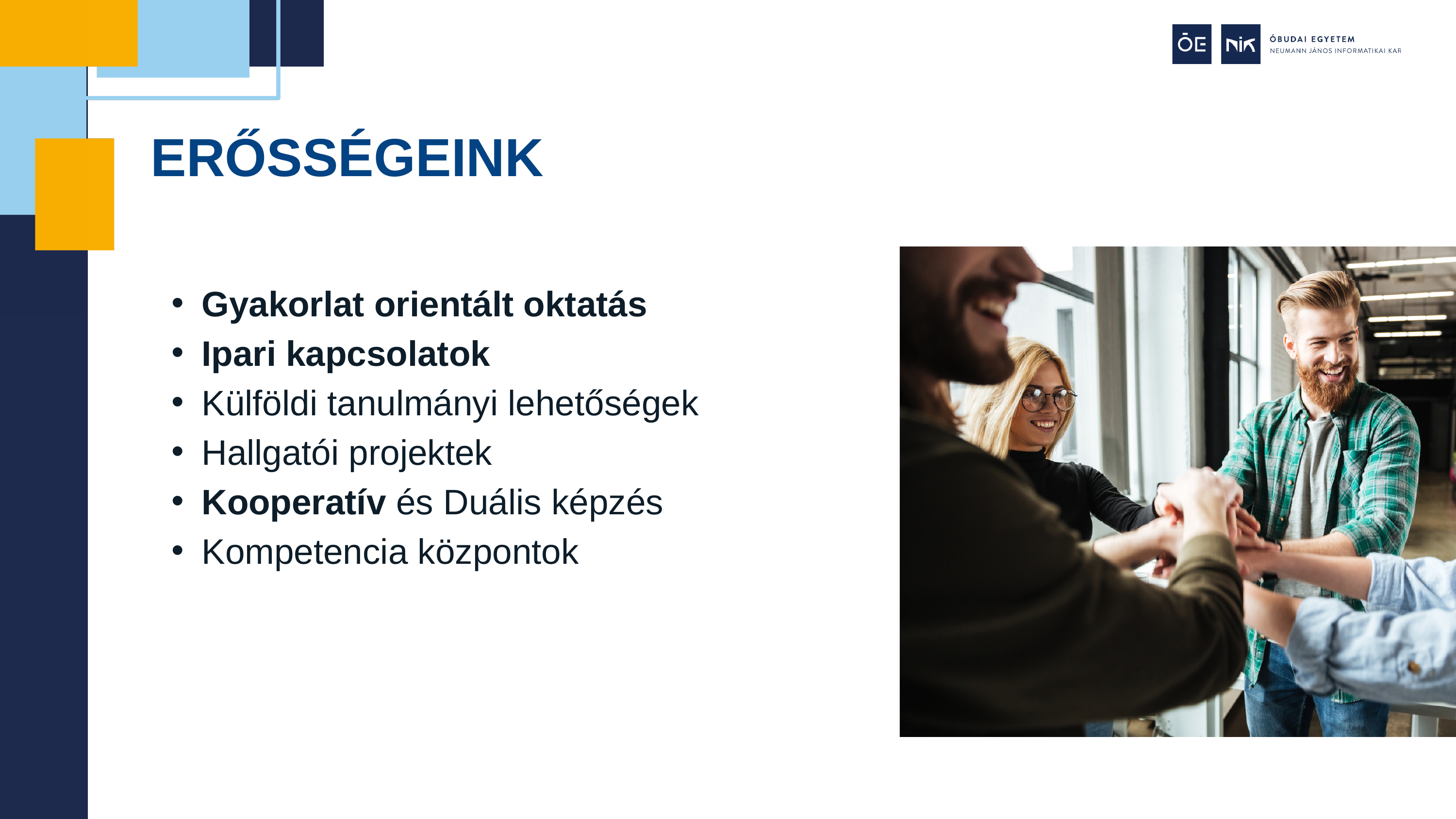

ERŐSSÉGEINK

Gyakorlat orientált oktatás​
Ipari kapcsolatok​
Külföldi tanulmányi lehetőségek​
Hallgatói projektek​
Kooperatív és Duális képzés​
Kompetencia központok​
​